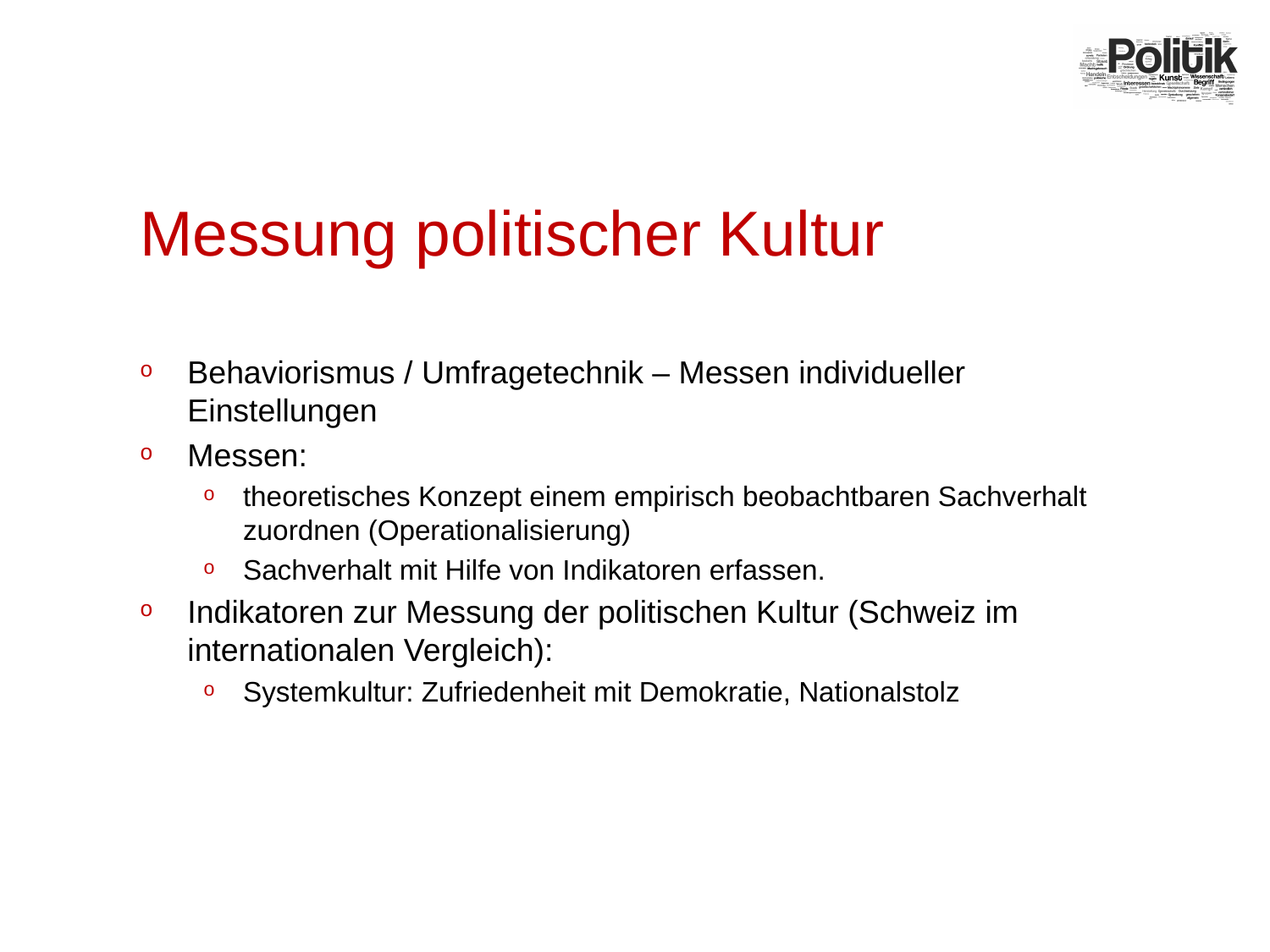

# Messung politischer Kultur
Behaviorismus / Umfragetechnik – Messen individueller Einstellungen
Messen:
theoretisches Konzept einem empirisch beobachtbaren Sachverhalt zuordnen (Operationalisierung)
Sachverhalt mit Hilfe von Indikatoren erfassen.
Indikatoren zur Messung der politischen Kultur (Schweiz im internationalen Vergleich):
Systemkultur: Zufriedenheit mit Demokratie, Nationalstolz